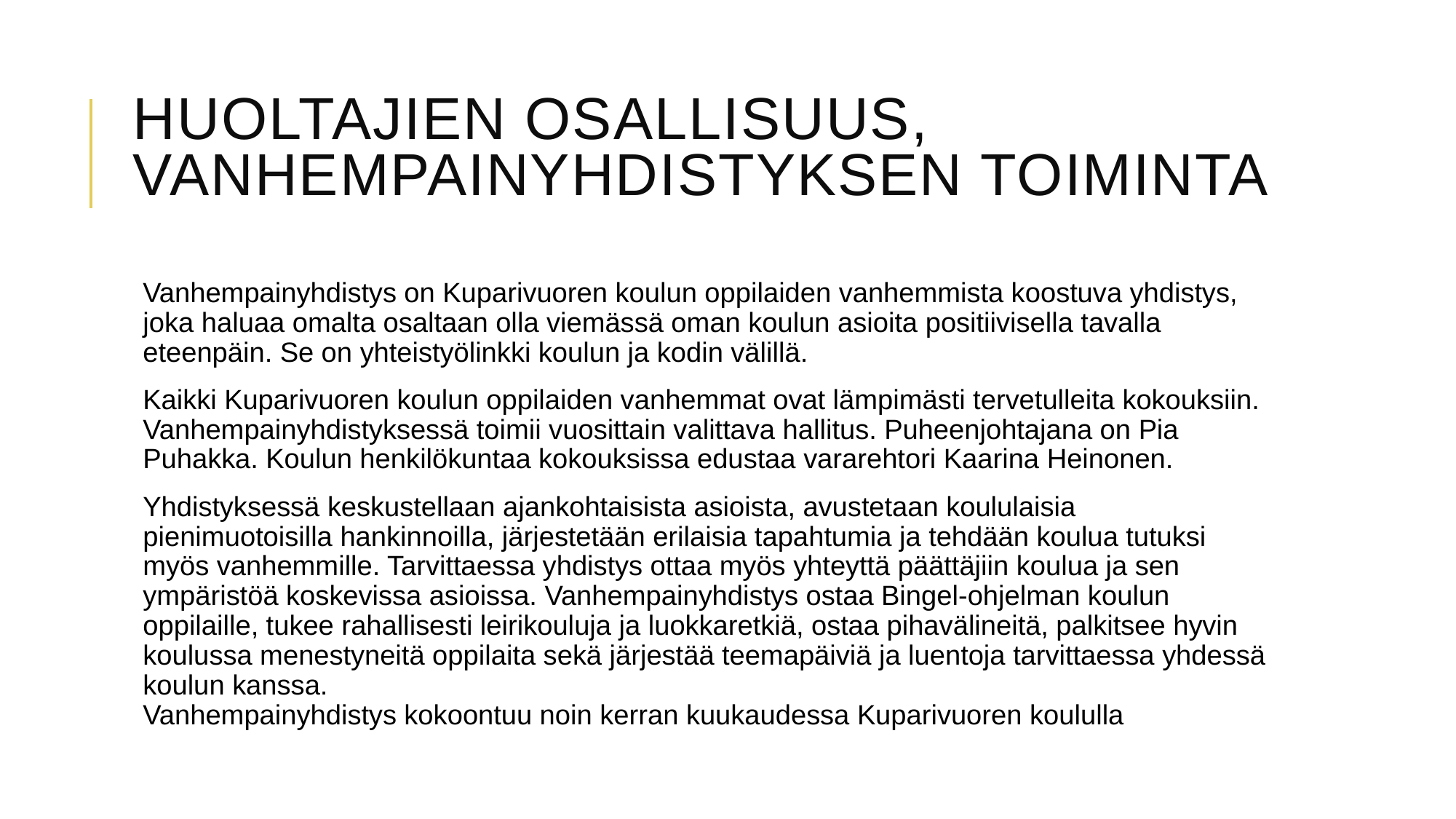

# Huoltajien osallisuus, vanhempainyhdistyksen toiminta
Vanhempainyhdistys on Kuparivuoren koulun oppilaiden vanhemmista koostuva yhdistys, joka haluaa omalta osaltaan olla viemässä oman koulun asioita positiivisella tavalla eteenpäin. Se on yhteistyölinkki koulun ja kodin välillä.
Kaikki Kuparivuoren koulun oppilaiden vanhemmat ovat lämpimästi tervetulleita kokouksiin. Vanhempainyhdistyksessä toimii vuosittain valittava hallitus. Puheenjohtajana on Pia Puhakka. Koulun henkilökuntaa kokouksissa edustaa vararehtori Kaarina Heinonen.
Yhdistyksessä keskustellaan ajankohtaisista asioista, avustetaan koululaisia pienimuotoisilla hankinnoilla, järjestetään erilaisia tapahtumia ja tehdään koulua tutuksi myös vanhemmille. Tarvittaessa yhdistys ottaa myös yhteyttä päättäjiin koulua ja sen ympäristöä koskevissa asioissa. Vanhempainyhdistys ostaa Bingel-ohjelman koulun oppilaille, tukee rahallisesti leirikouluja ja luokkaretkiä, ostaa pihavälineitä, palkitsee hyvin koulussa menestyneitä oppilaita sekä järjestää teemapäiviä ja luentoja tarvittaessa yhdessä koulun kanssa.
Vanhempainyhdistys kokoontuu noin kerran kuukaudessa Kuparivuoren koululla